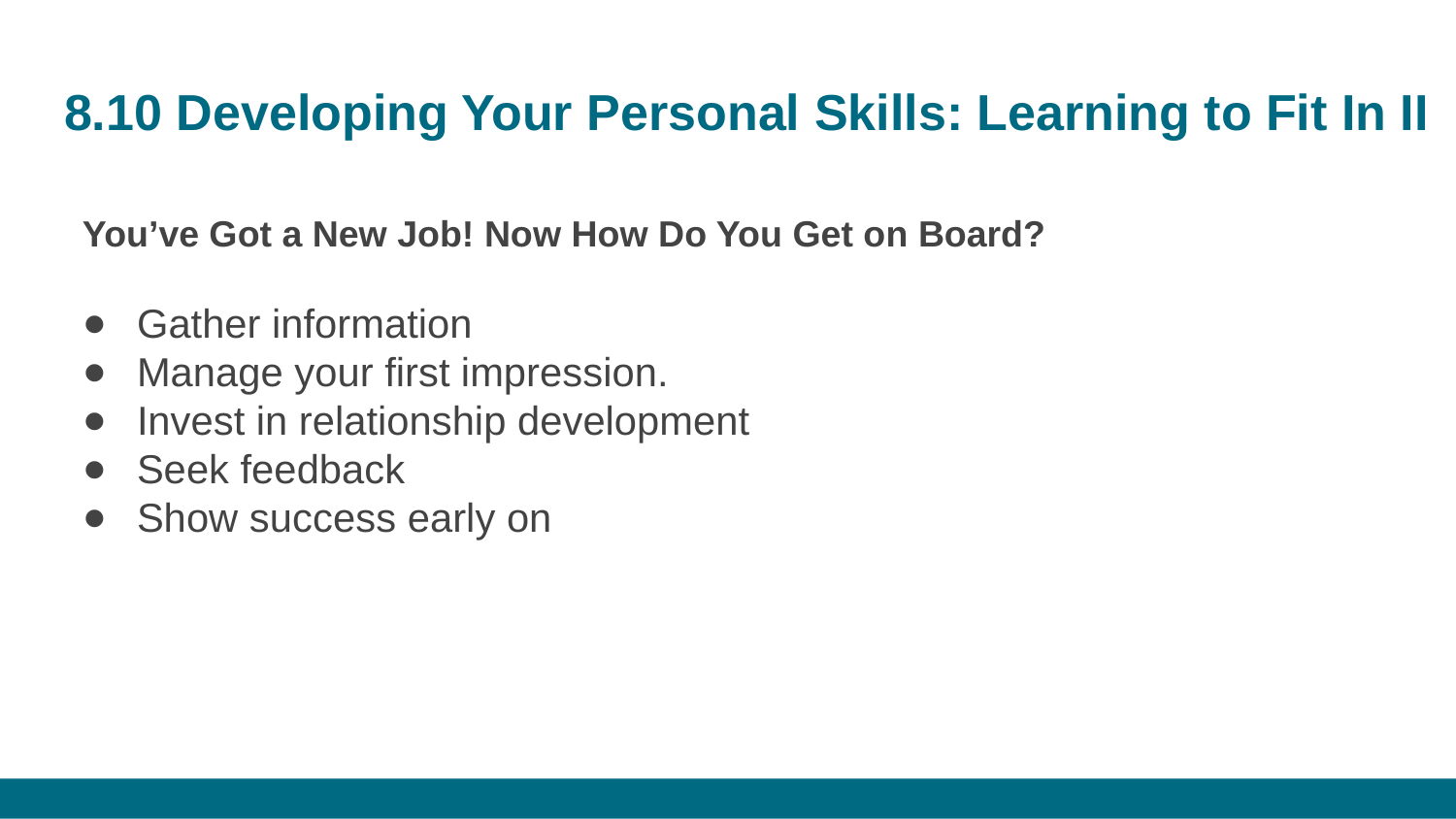

# 8.10 Developing Your Personal Skills: Learning to Fit In II
You’ve Got a New Job! Now How Do You Get on Board?

Gather information
Manage your first impression.
Invest in relationship development
Seek feedback
Show success early on